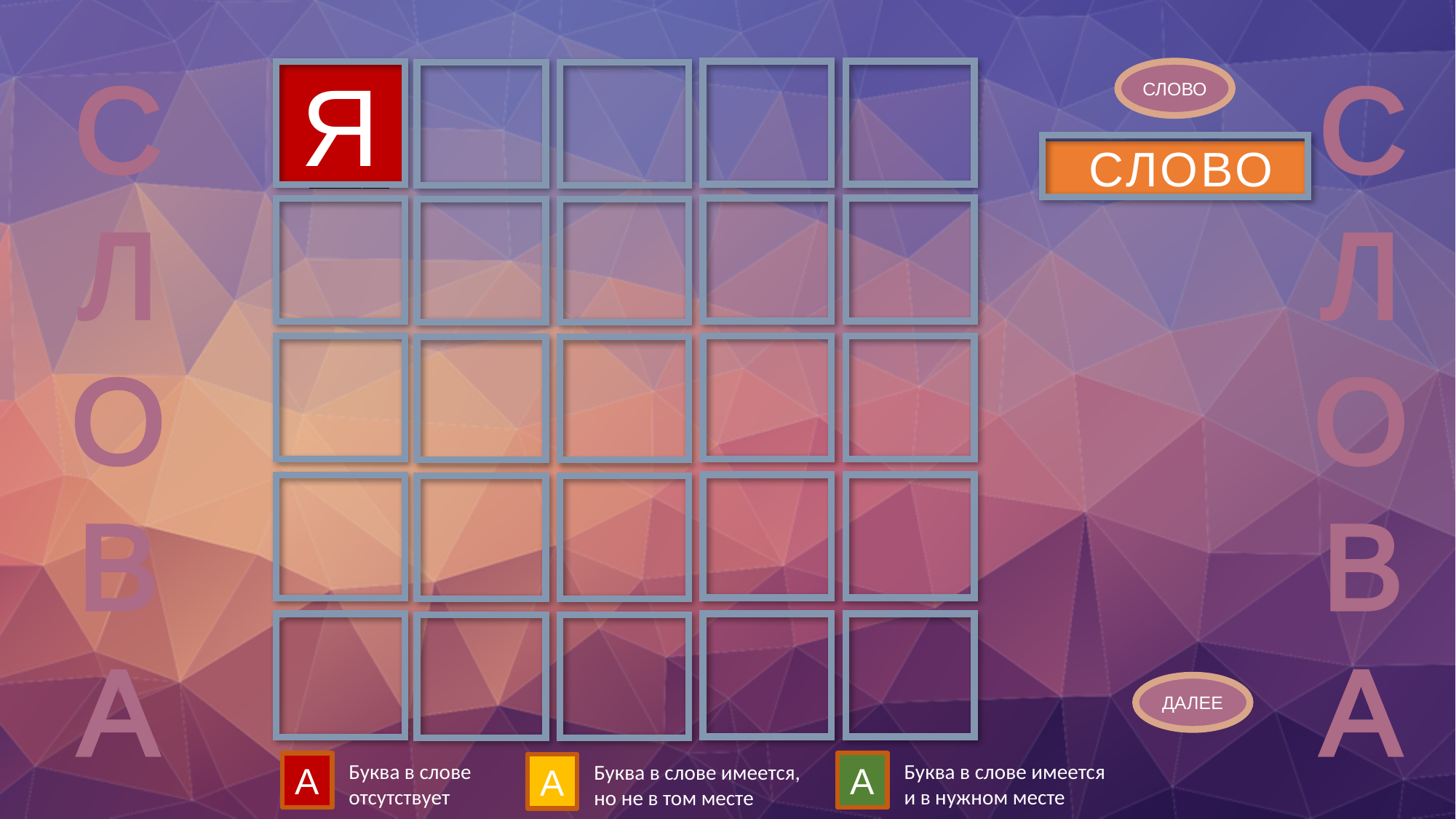

С Л О В А
СЛОВА

СЛОВО
А
Б
В
Г
Д
Е
Ё
Ж
З
И
Й
К
Л
М
Н
О
П
Р
С
Т
У
Ф
Х
Ц
Ч
Ш
Щ
Ъ
Ы
Ь
Э
Ю
Я
А
Б
В
Г
Д
Е
Ё
Ж
З
И
К
Л
М
Н
Й
Р
О
П
С
Т
У
Ф
Х
Ц
Ч
СЛОВО

Ш
Щ
Ъ
Ы
Ь
Э
Ю
Я
ДАЛЕЕ
Буква в слове имеется  и в нужном месте
Буква в слове отсутствует
А
А
Буква в слове имеется,  но не в том месте
А